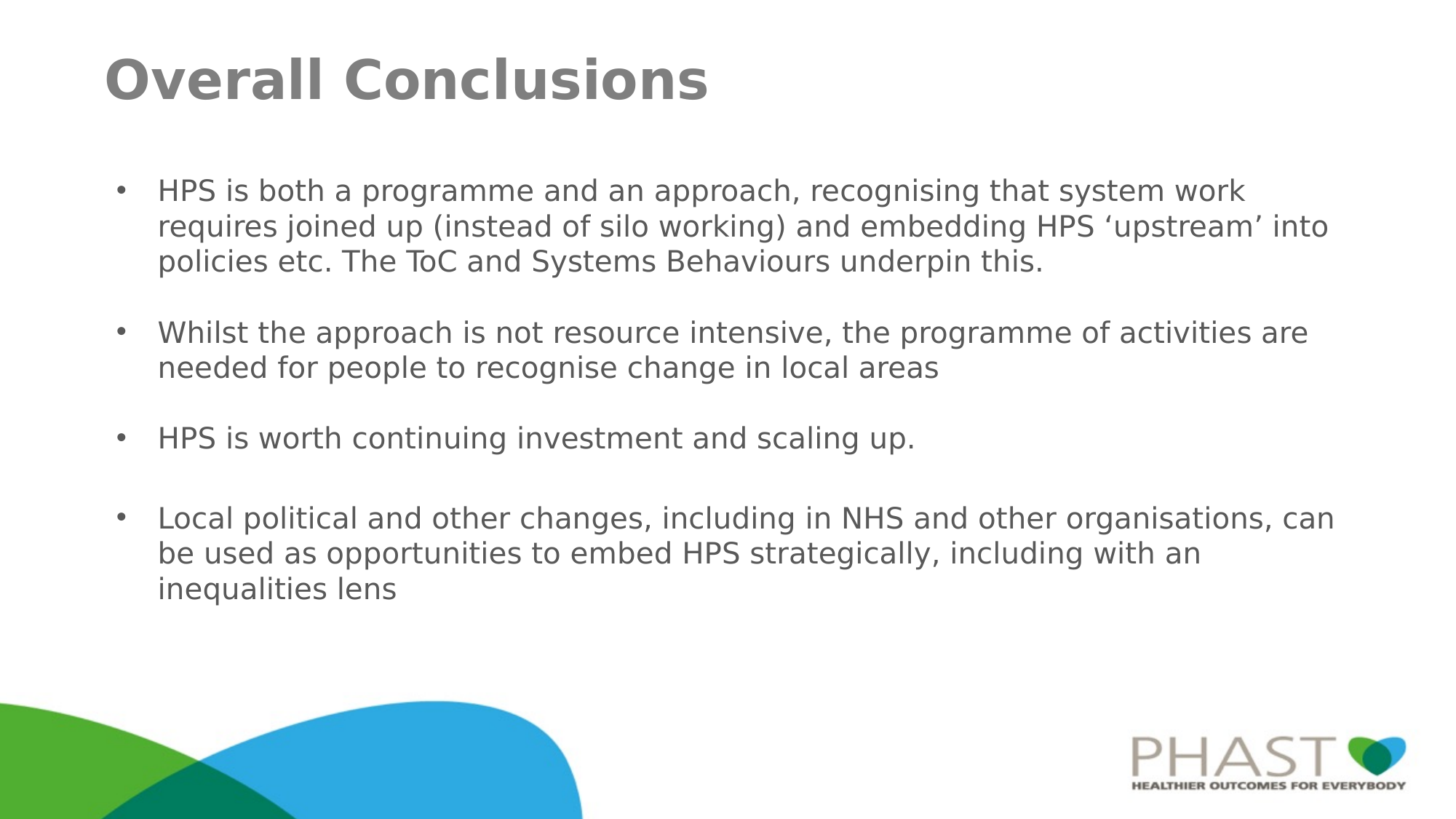

# Overall Conclusions

HPS is both a programme and an approach, recognising that system work requires joined up (instead of silo working) and embedding HPS ‘upstream’ into policies etc. The ToC and Systems Behaviours underpin this.

Whilst the approach is not resource intensive, the programme of activities are needed for people to recognise change in local areas

HPS is worth continuing investment and scaling up.

Local political and other changes, including in NHS and other organisations, can be used as opportunities to embed HPS strategically, including with an inequalities lens